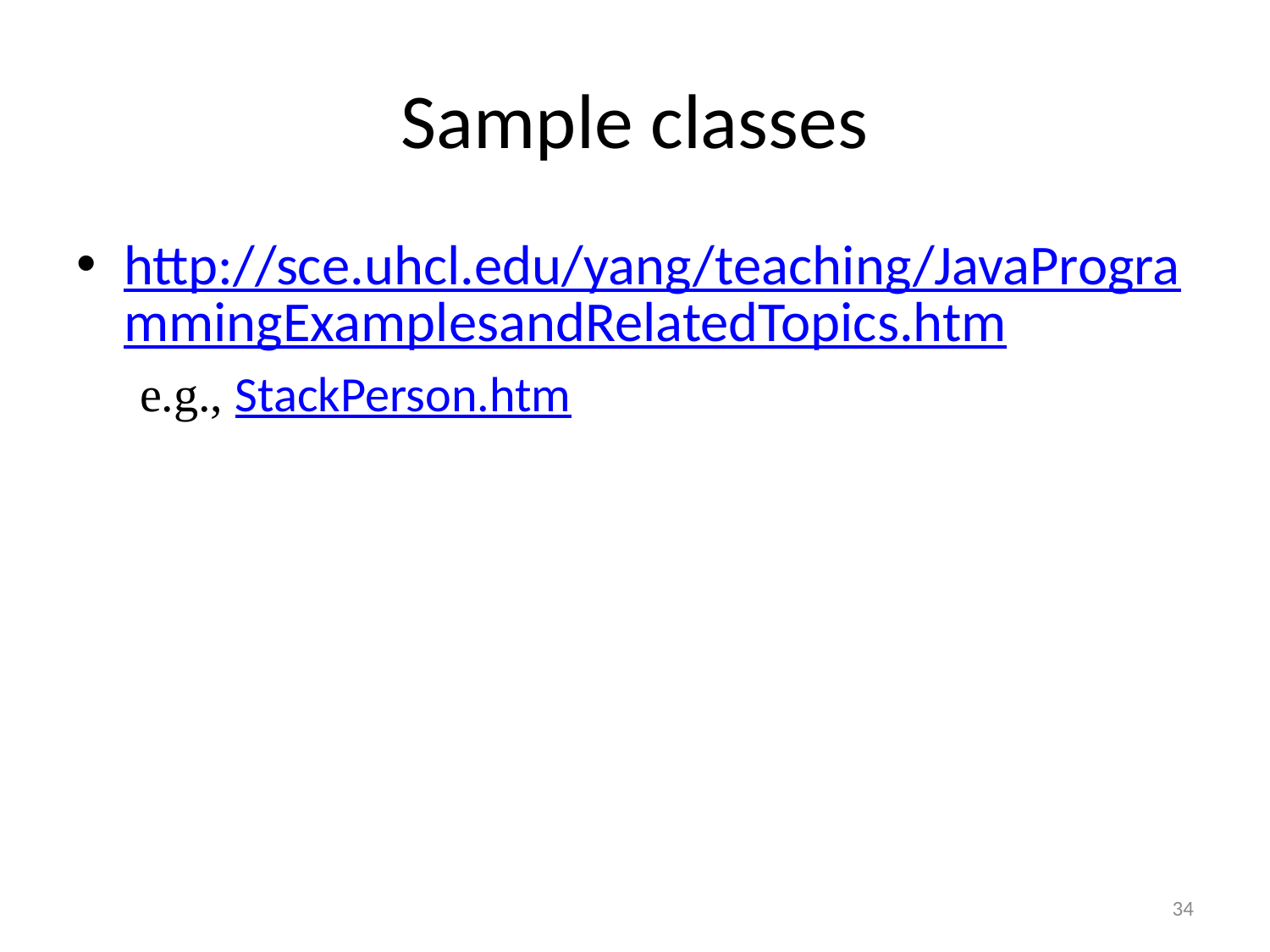

# Sample classes
http://sce.uhcl.edu/yang/teaching/JavaProgrammingExamplesandRelatedTopics.htm
e.g., StackPerson.htm
34